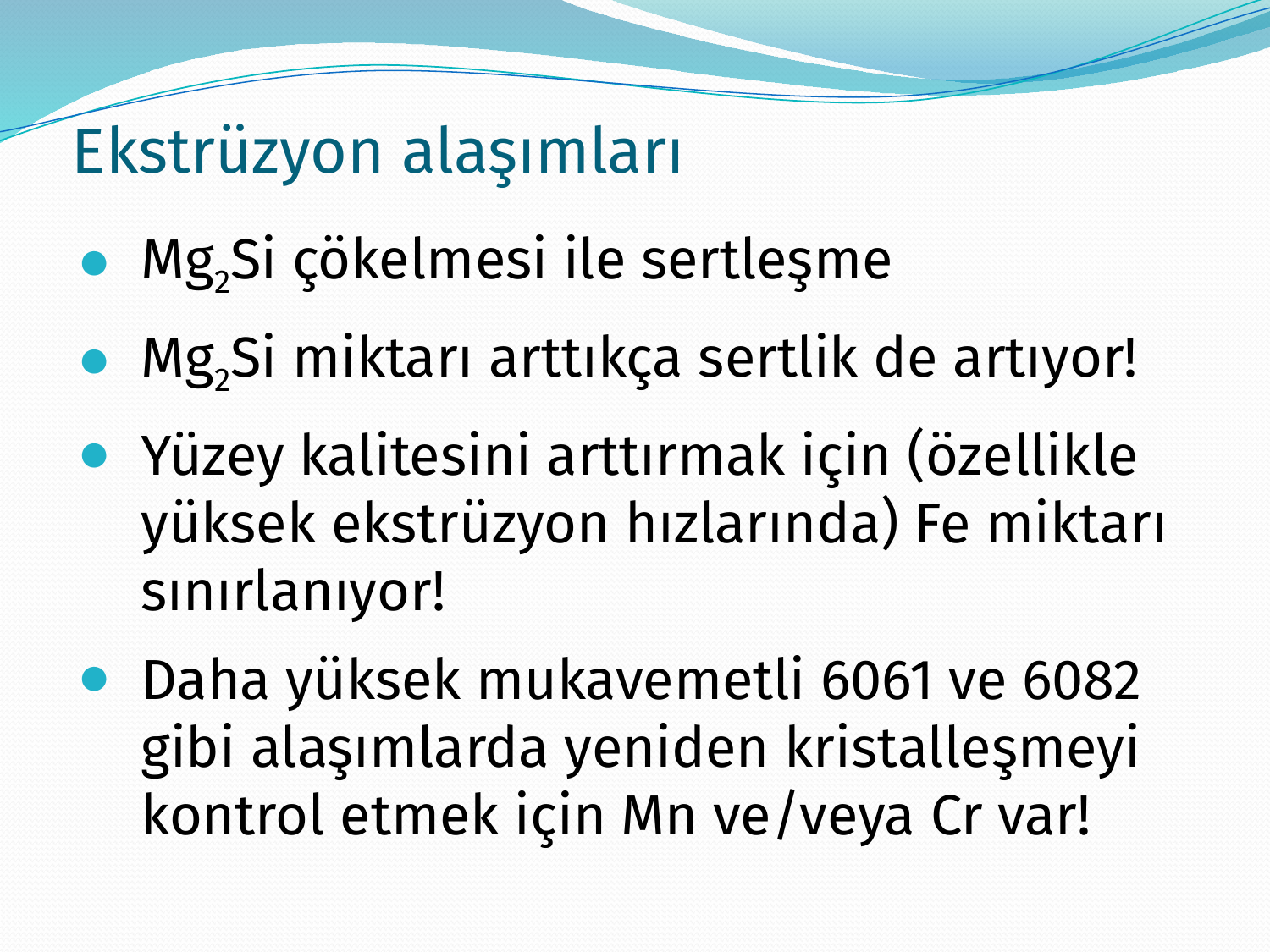

# Ekstrüzyon alaşımları
Mg2Si çökelmesi ile sertleşme
Mg2Si miktarı arttıkça sertlik de artıyor!
Yüzey kalitesini arttırmak için (özellikle yüksek ekstrüzyon hızlarında) Fe miktarı sınırlanıyor!
Daha yüksek mukavemetli 6061 ve 6082 gibi alaşımlarda yeniden kristalleşmeyi kontrol etmek için Mn ve/veya Cr var!